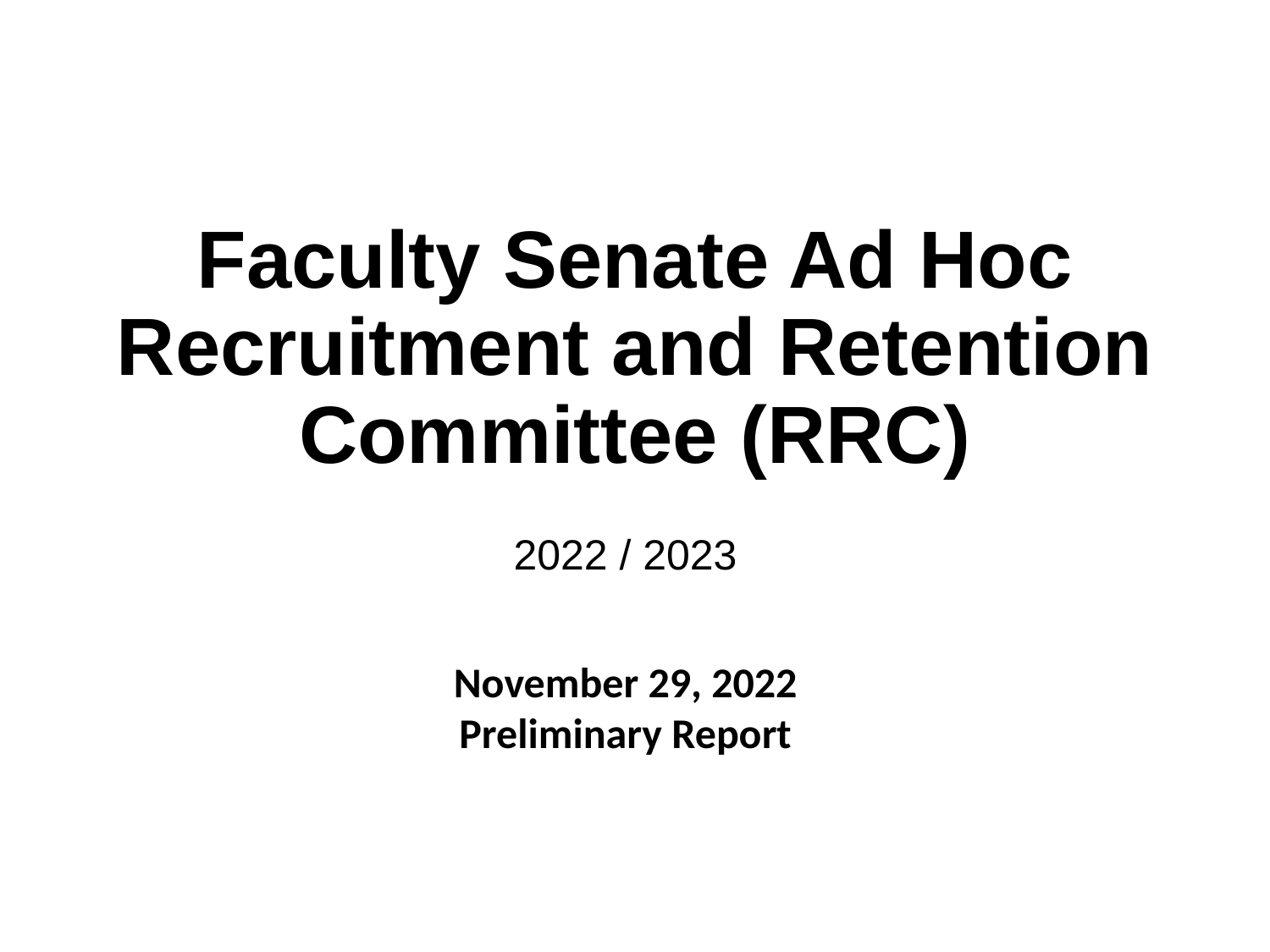

# Faculty Senate Ad Hoc Recruitment and Retention Committee (RRC)
2022 / 2023
November 29, 2022
Preliminary Report